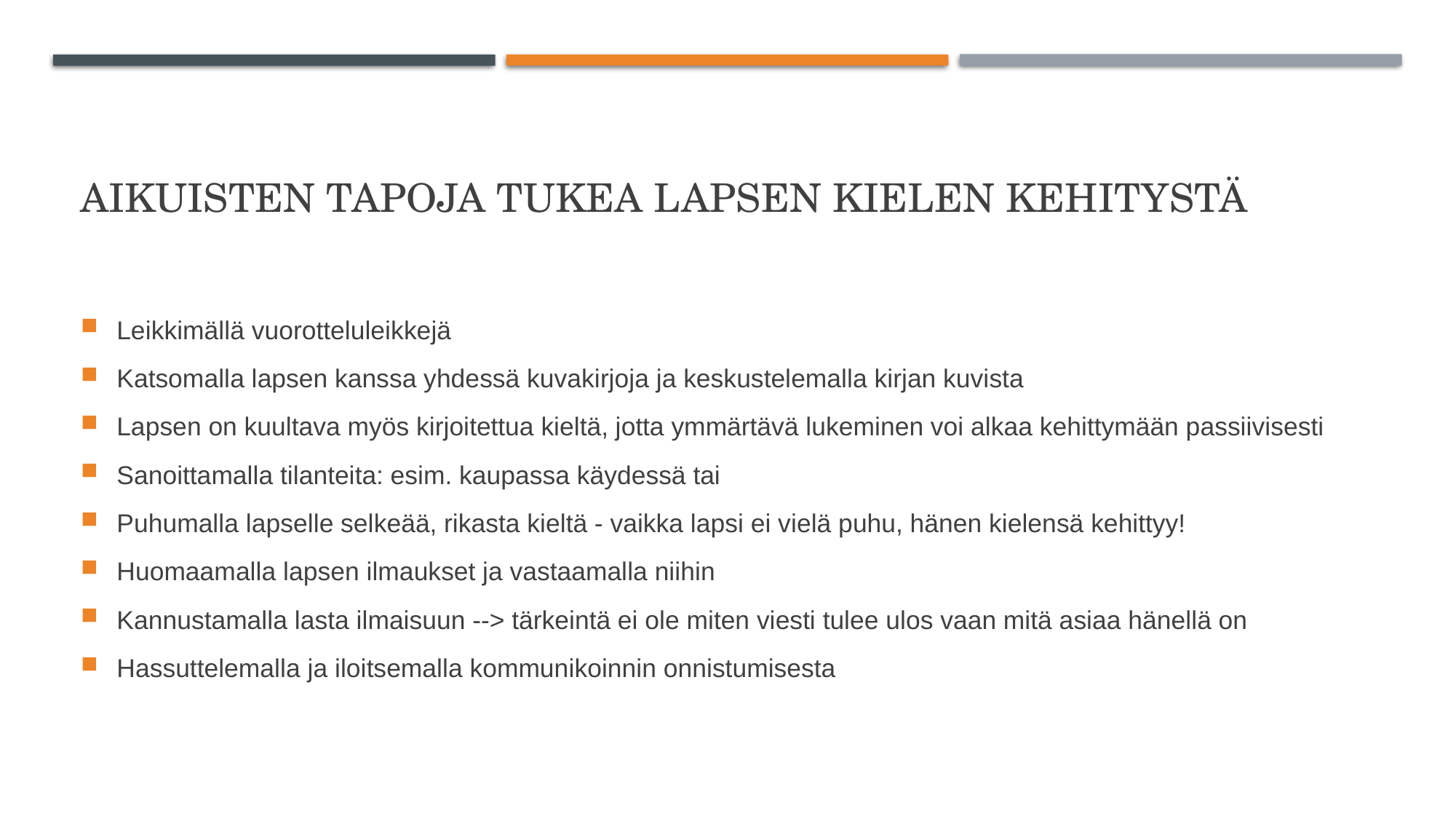

# Aikuisten tapoja tukea lapsen kielen kehitystä
Leikkimällä vuorotteluleikkejä
Katsomalla lapsen kanssa yhdessä kuvakirjoja ja keskustelemalla kirjan kuvista
Lapsen on kuultava myös kirjoitettua kieltä, jotta ymmärtävä lukeminen voi alkaa kehittymään passiivisesti
Sanoittamalla tilanteita: esim. kaupassa käydessä tai
Puhumalla lapselle selkeää, rikasta kieltä - vaikka lapsi ei vielä puhu, hänen kielensä kehittyy!
Huomaamalla lapsen ilmaukset ja vastaamalla niihin
Kannustamalla lasta ilmaisuun --> tärkeintä ei ole miten viesti tulee ulos vaan mitä asiaa hänellä on
Hassuttelemalla ja iloitsemalla kommunikoinnin onnistumisesta